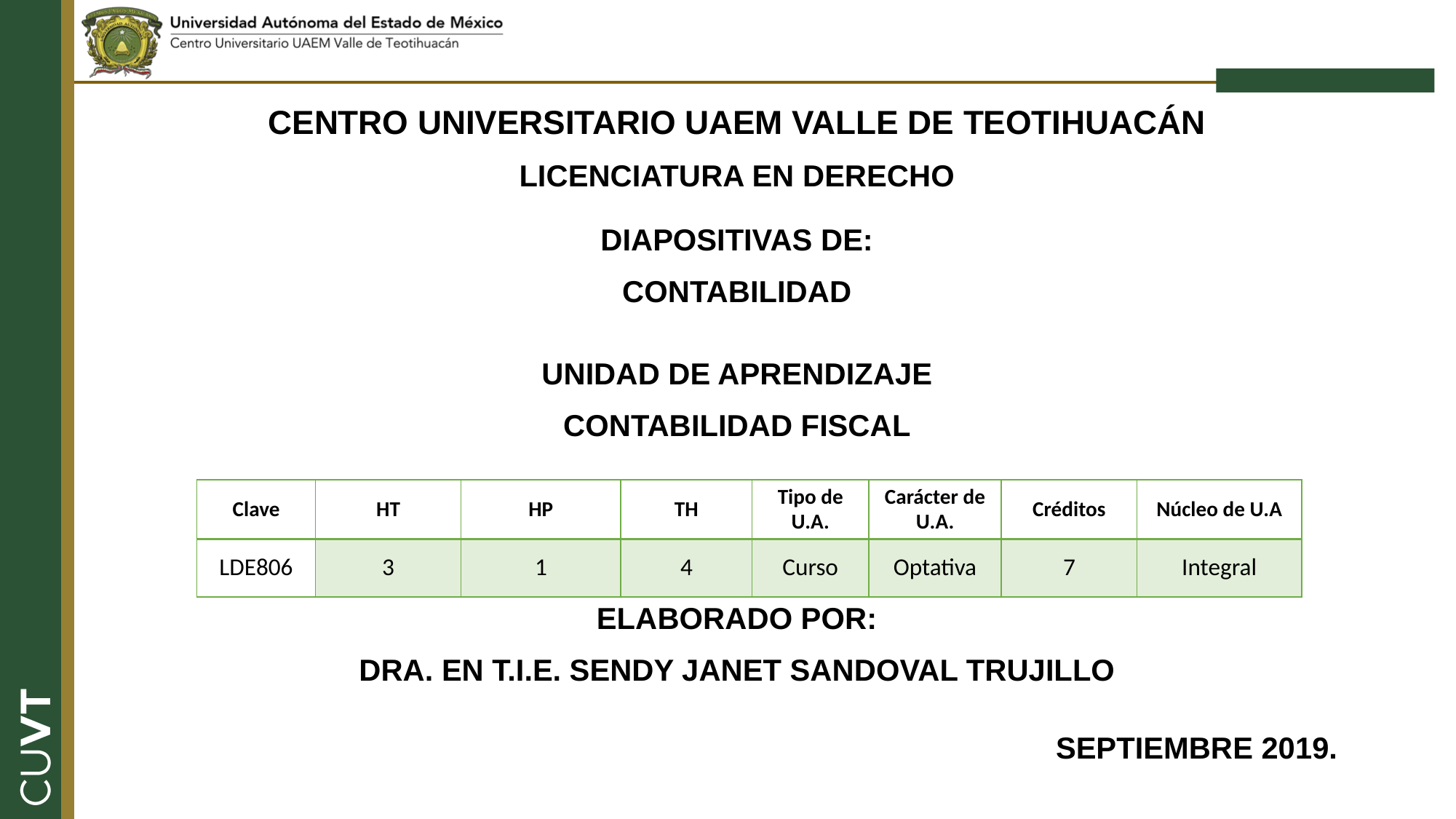

CENTRO UNIVERSITARIO UAEM VALLE DE TEOTIHUACÁN
LICENCIATURA EN DERECHO

DIAPOSITIVAS DE:
CONTABILIDAD

UNIDAD DE APRENDIZAJE
CONTABILIDAD FISCAL

ELABORADO POR:
DRA. EN T.I.E. SENDY JANET SANDOVAL TRUJILLO

SEPTIEMBRE 2019.
| Clave | HT | HP | TH | Tipo de U.A. | Carácter de U.A. | Créditos | Núcleo de U.A |
| --- | --- | --- | --- | --- | --- | --- | --- |
| LDE806 | 3 | 1 | 4 | Curso | Optativa | 7 | Integral |